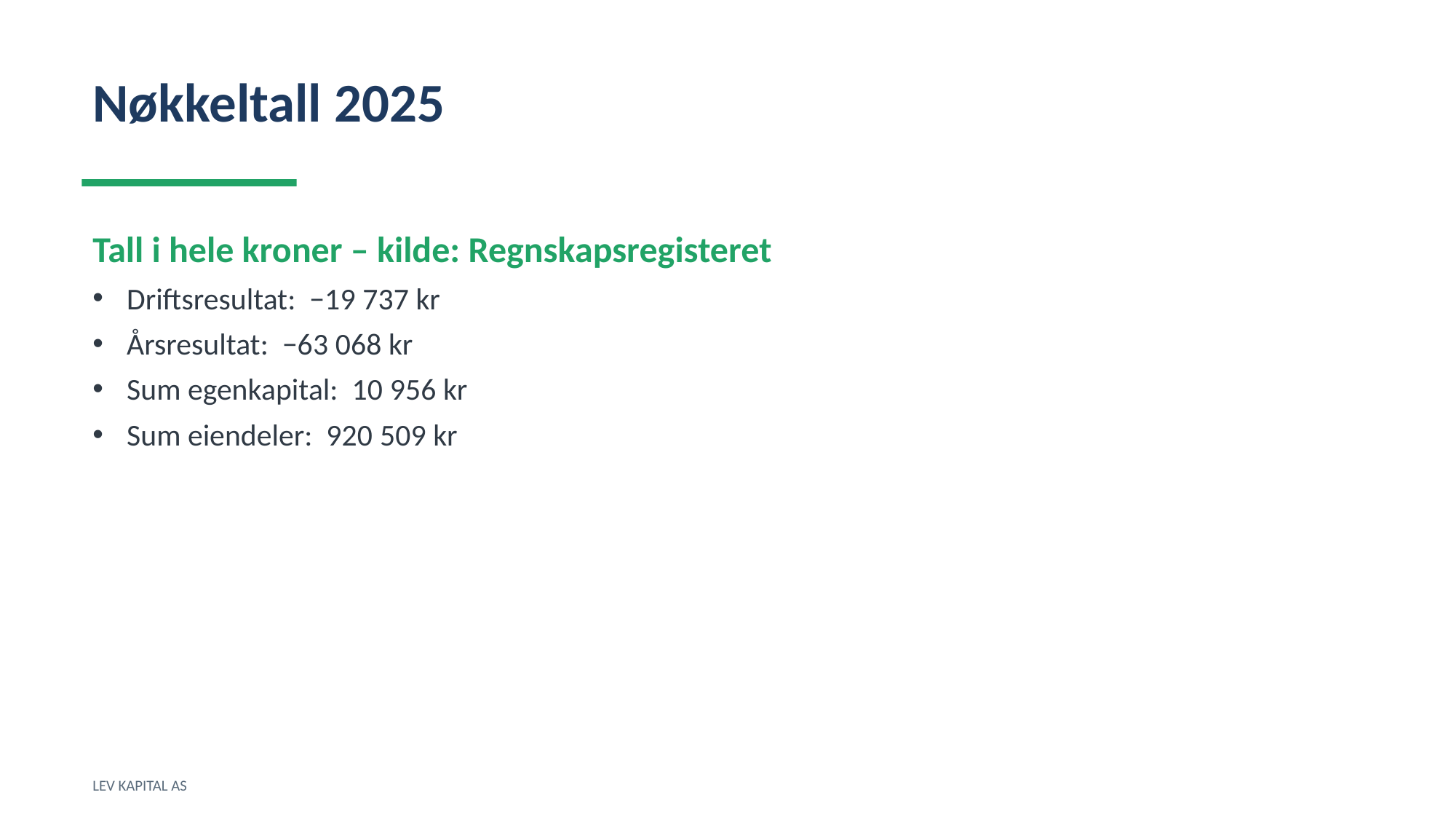

Nøkkeltall 2025

Tall i hele kroner – kilde: Regnskapsregisteret
Driftsresultat:  −19 737 kr
Årsresultat:  −63 068 kr
Sum egenkapital:  10 956 kr
Sum eiendeler:  920 509 kr
LEV KAPITAL AS